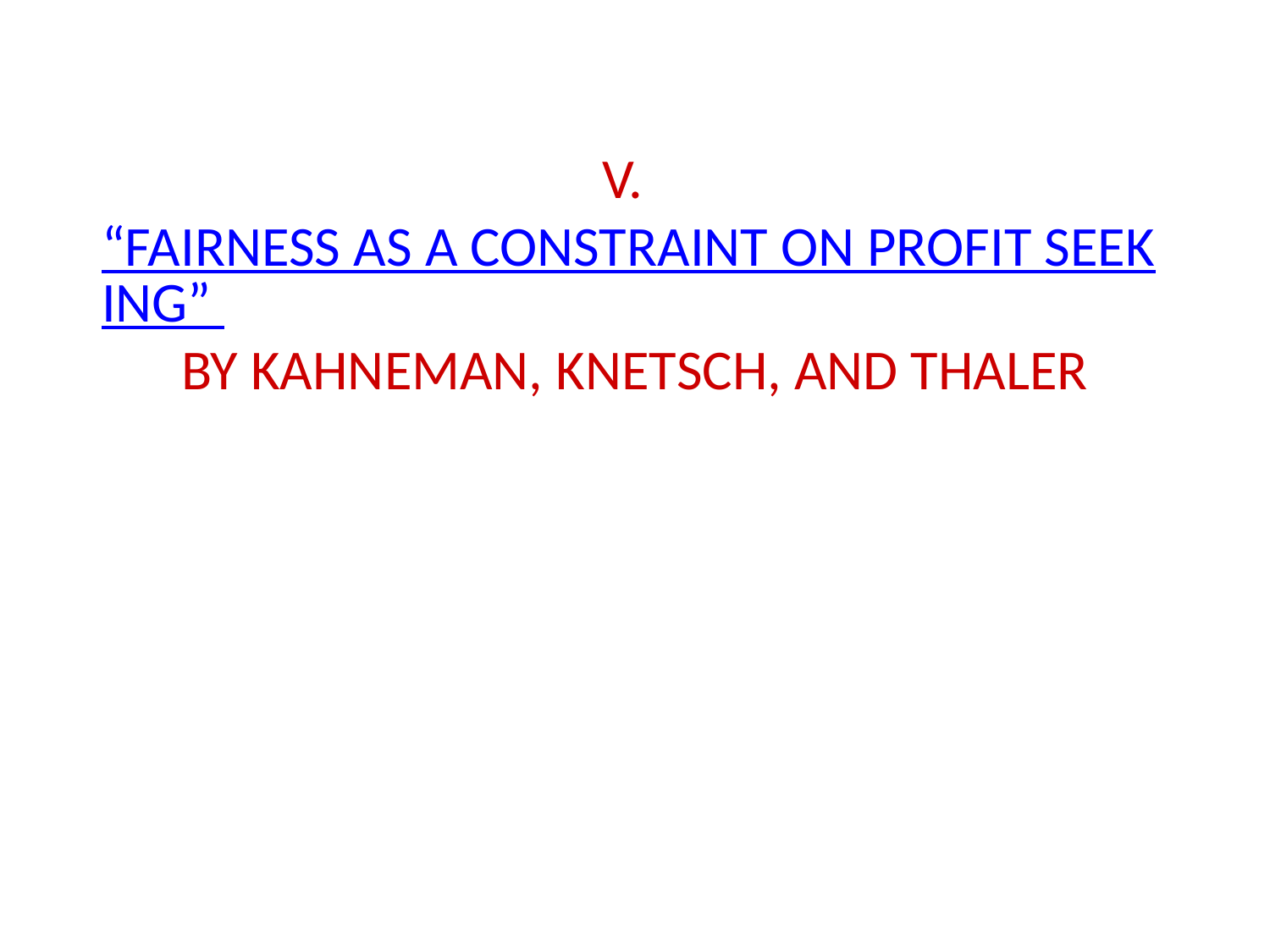

“Fairness as a Constraint on Profit Seeking” by Kahneman, Knetsch, and Thaler